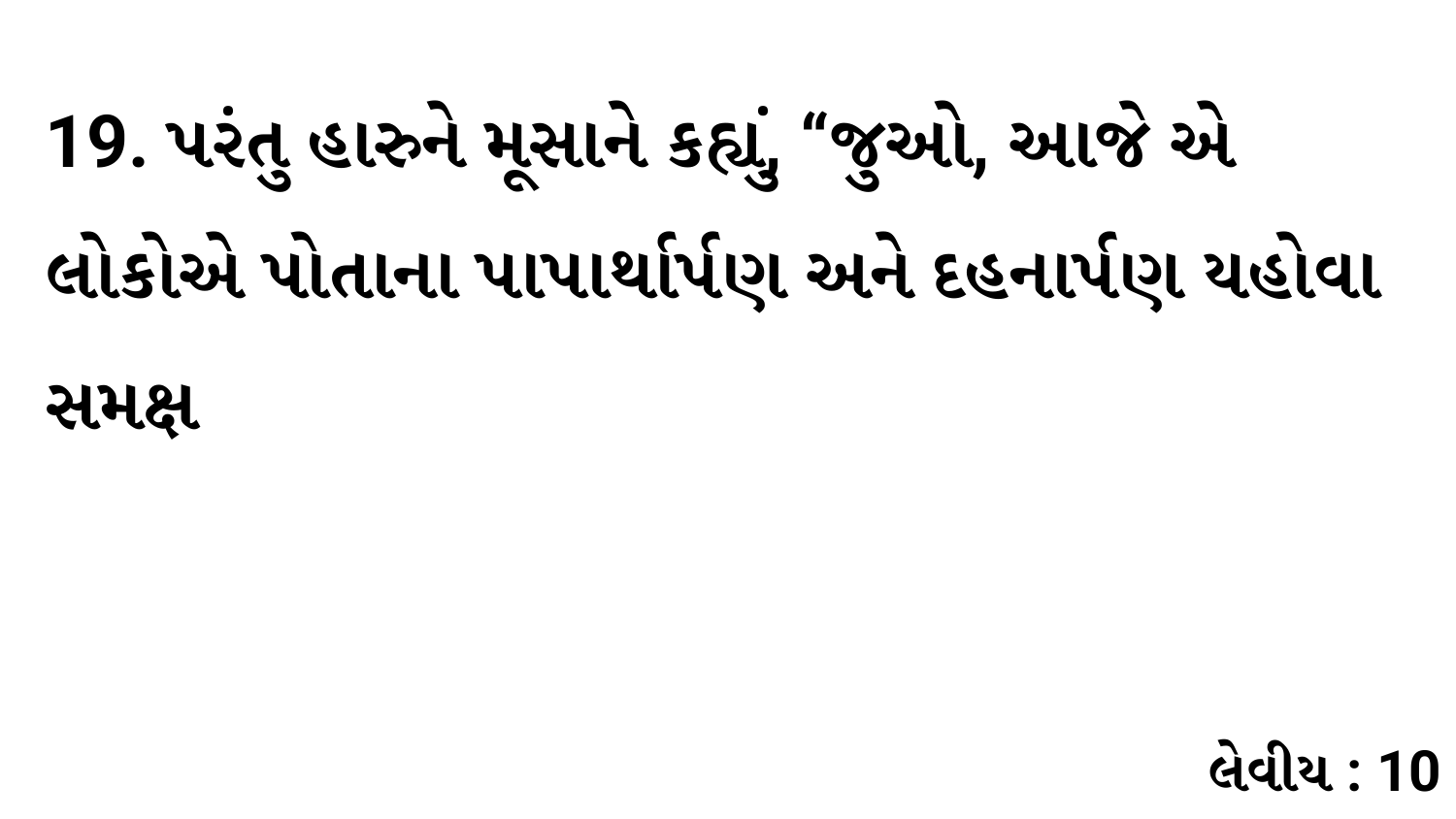

19. પરંતુ હારુને મૂસાને કહ્યું, “જુઓ, આજે એ લોકોએ પોતાના પાપાર્થાર્પણ અને દહનાર્પણ યહોવા સમક્ષ
લેવીય : 10